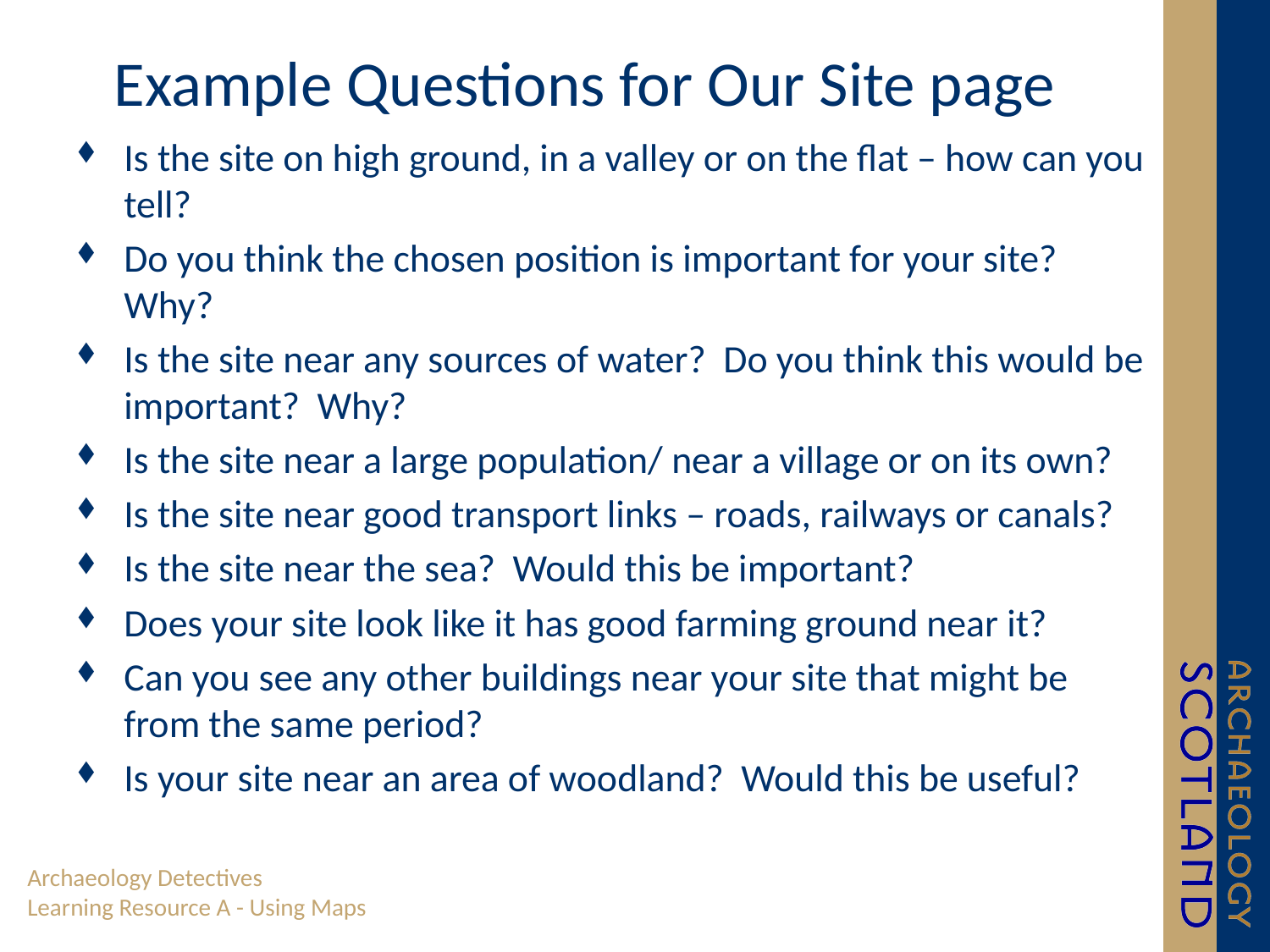

# Example Questions for Our Site page
Is the site on high ground, in a valley or on the flat – how can you tell?
Do you think the chosen position is important for your site?  Why?
Is the site near any sources of water?  Do you think this would be important?  Why?
Is the site near a large population/ near a village or on its own?
Is the site near good transport links – roads, railways or canals?
Is the site near the sea?  Would this be important?
Does your site look like it has good farming ground near it?
Can you see any other buildings near your site that might be from the same period?
Is your site near an area of woodland?  Would this be useful?